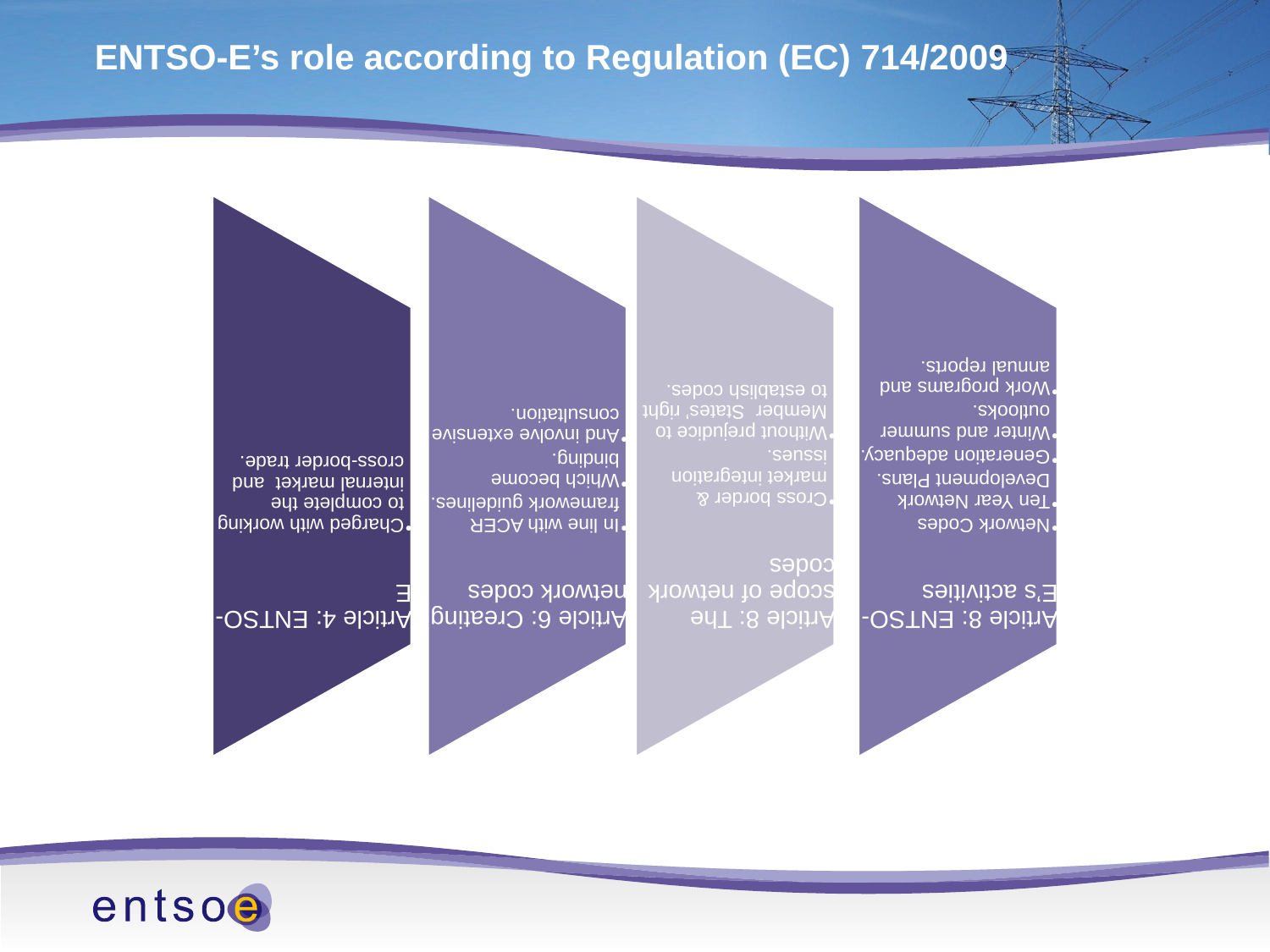

# ENTSO-E’s role according to Regulation (EC) 714/2009
Article 4: ENTSO-E

Charged with working to complete the internal market  and cross-border trade.
Article 6: Creating network codes

In line with ACER framework guidelines.
Which become binding.
And involve extensive consultation.
Article 8: The scope of network codes

Cross border & market integration issues.
Without prejudice to Member  States’ right to establish codes.
Article 8: ENTSO-E’s activities

Network Codes
Ten Year Network Development Plans.
Generation adequacy.
Winter and summer outlooks.
Work programs and annual reports.